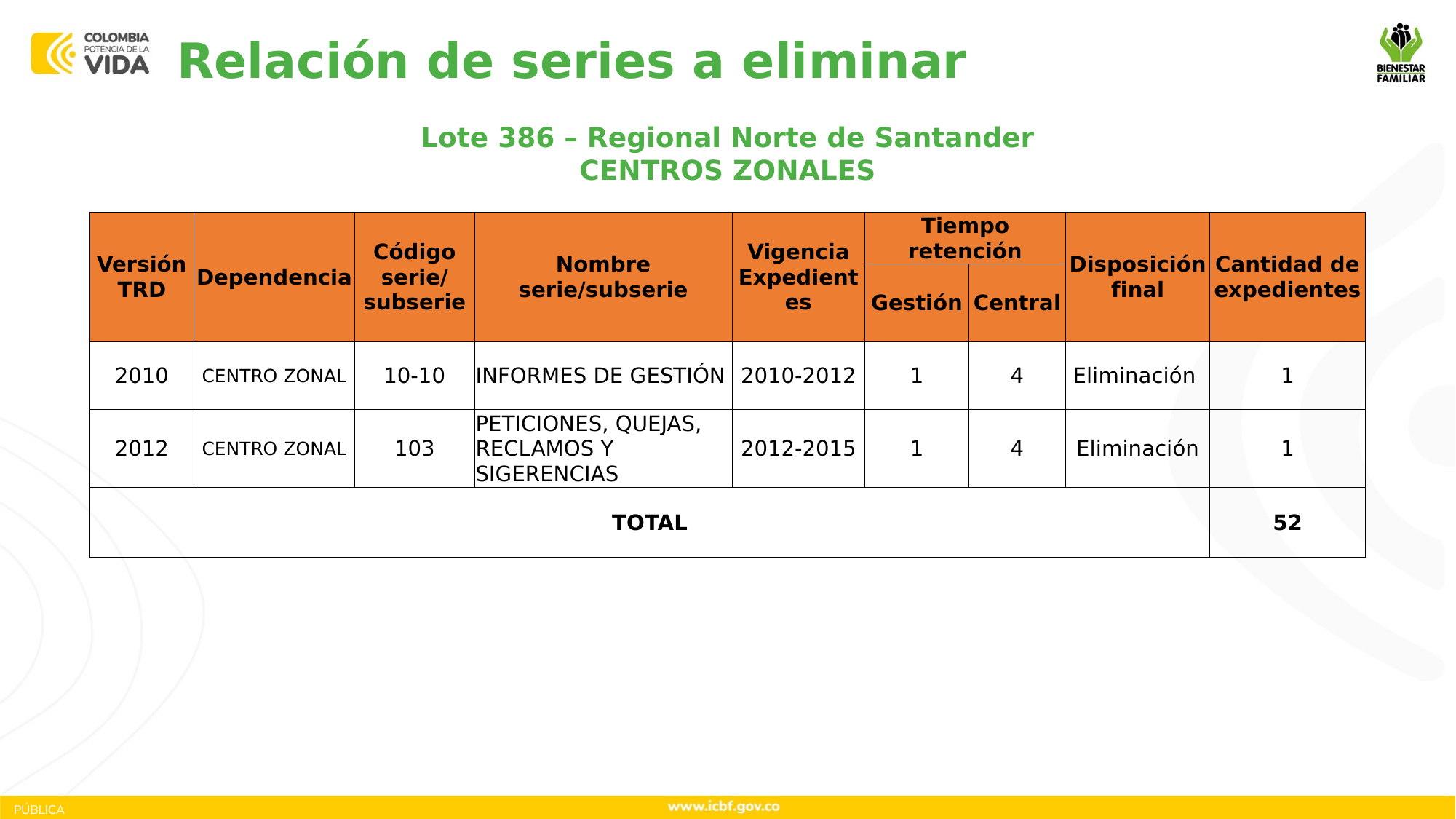

Relación de series a eliminar
Lote 386 – Regional Norte de Santander
CENTROS ZONALES
| Versión TRD | Dependencia | Código serie/ subserie | Nombre serie/subserie | Vigencia Expedientes | Tiempo retención |  | Disposición final | Cantidad de expedientes |
| --- | --- | --- | --- | --- | --- | --- | --- | --- |
|  |  |  |  |  | Gestión | Central |  |  |
| 2010 | CENTRO ZONAL | 10-10 | INFORMES DE GESTIÓN | 2010-2012 | 1 | 4 | Eliminación | 1 |
| 2012 | CENTRO ZONAL | 103 | PETICIONES, QUEJAS, RECLAMOS Y SIGERENCIAS | 2012-2015 | 1 | 4 | Eliminación | 1 |
| TOTAL |  |  |  |  |  |  |  | 52 |
PÚBLICA